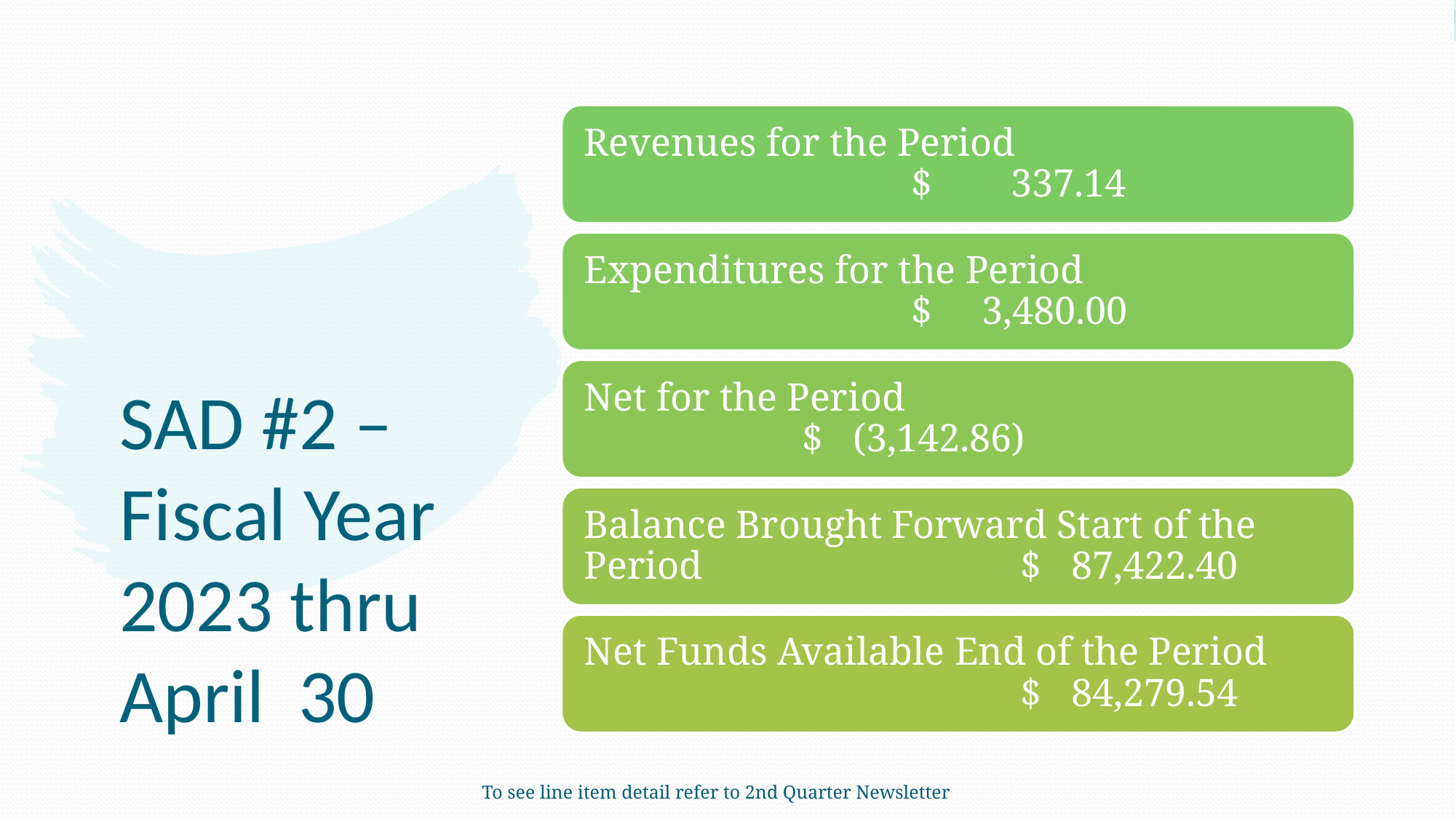

SAD #2 – Fiscal Year 2023 thru April  30
# SAD #2 – Fiscal Year 2022 thru March 31
Revenues for the Period						$        337.14
Expenditures for the Period					$     3,480.00
Net for the Period						$   (3,142.86)
Balance Brought Forward Start of the Period			$   87,422.40
Net Funds Available End of the Period				$   84,279.54

To see line item detail refer to 2nd Quarter Newsletter
To see line item detail refer to 1st & 2nd Quarter Newsletters